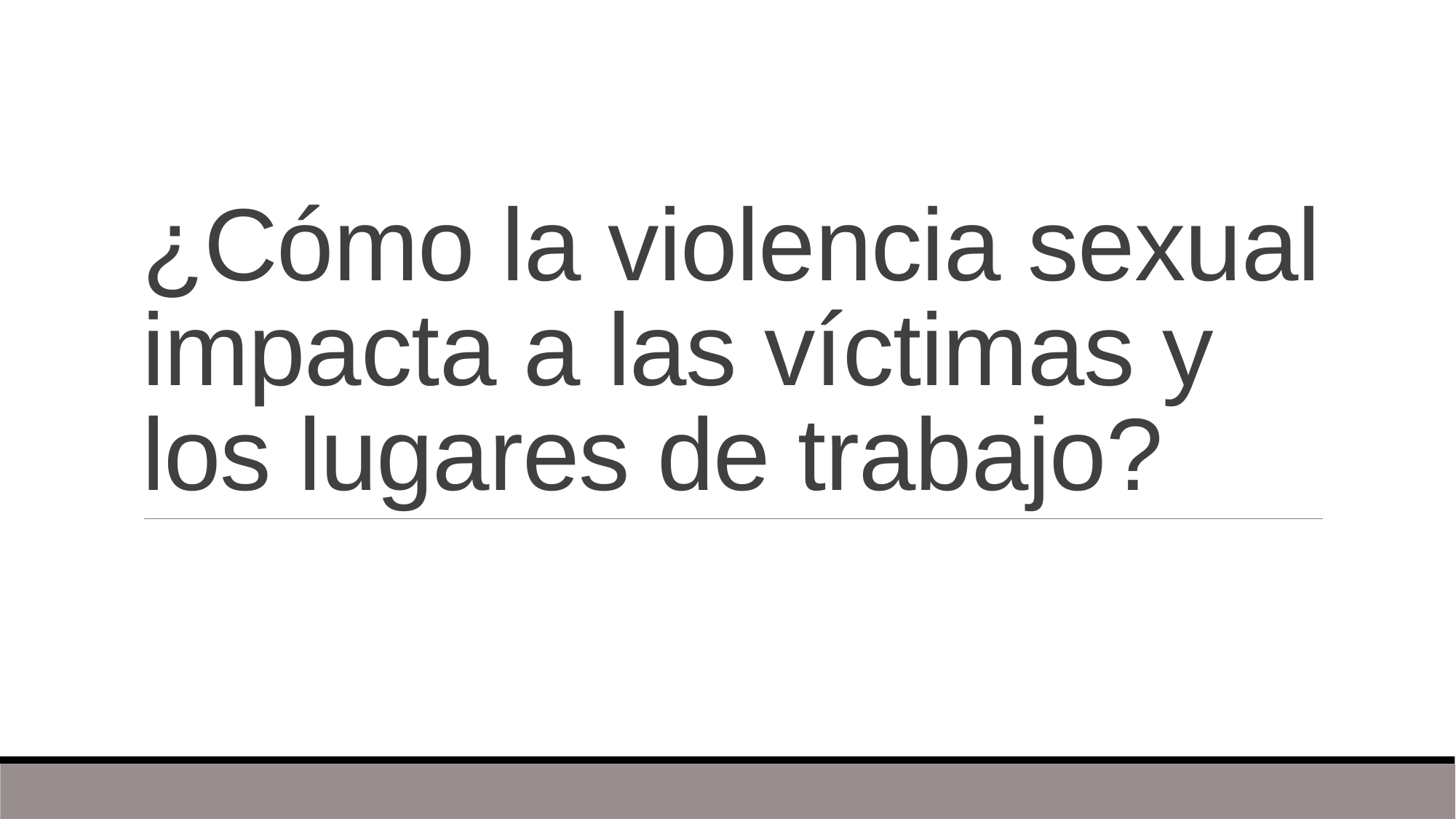

# ¿Cómo la violencia sexual impacta a las víctimas y los lugares de trabajo?